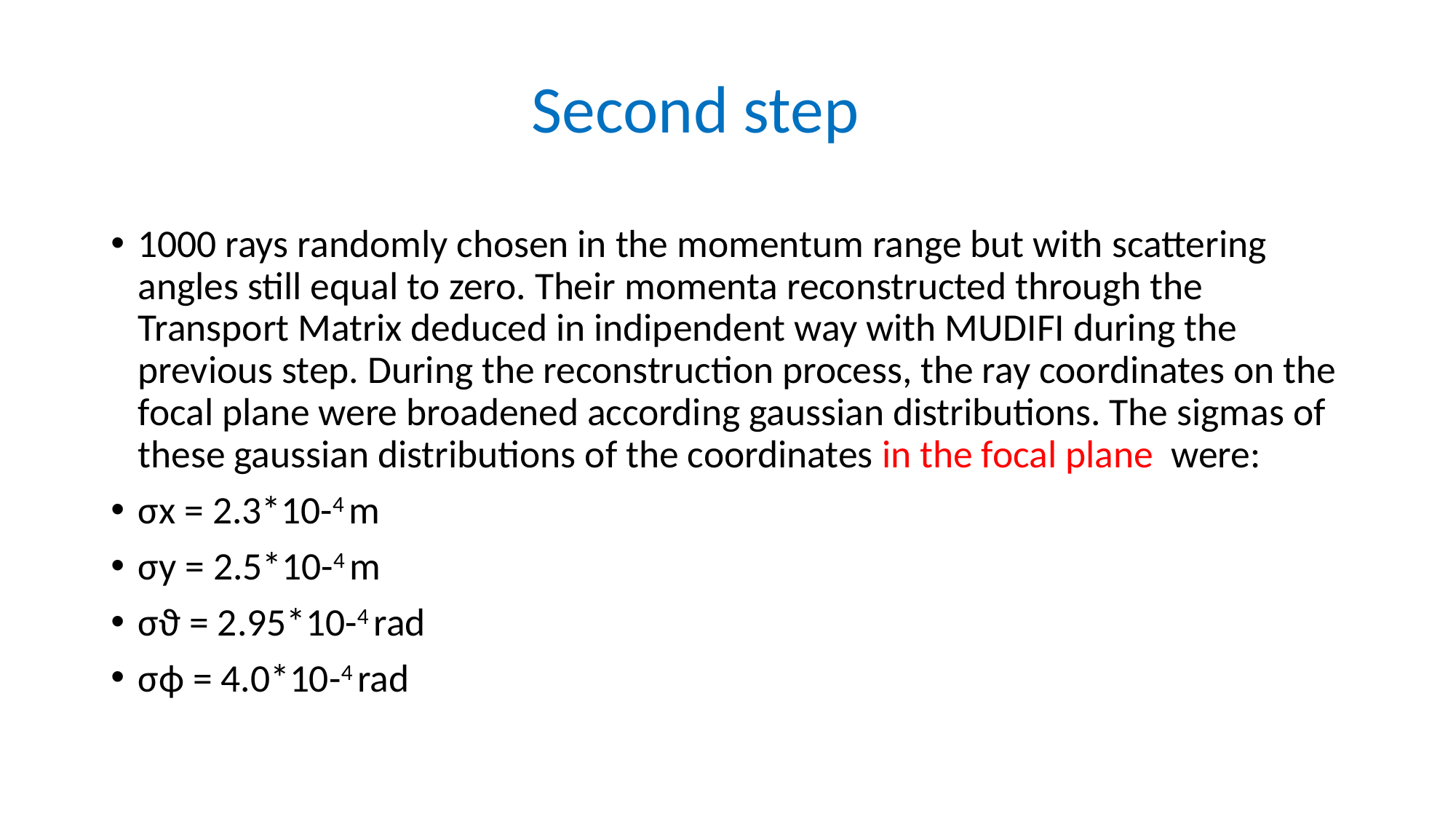

# Second step
1000 rays randomly chosen in the momentum range but with scattering angles still equal to zero. Their momenta reconstructed through the Transport Matrix deduced in indipendent way with MUDIFI during the previous step. During the reconstruction process, the ray coordinates on the focal plane were broadened according gaussian distributions. The sigmas of these gaussian distributions of the coordinates in the focal plane  were:
σx = 2.3*10-4 m
σy = 2.5*10-4 m
σϑ = 2.95*10-4 rad
σϕ = 4.0*10-4 rad